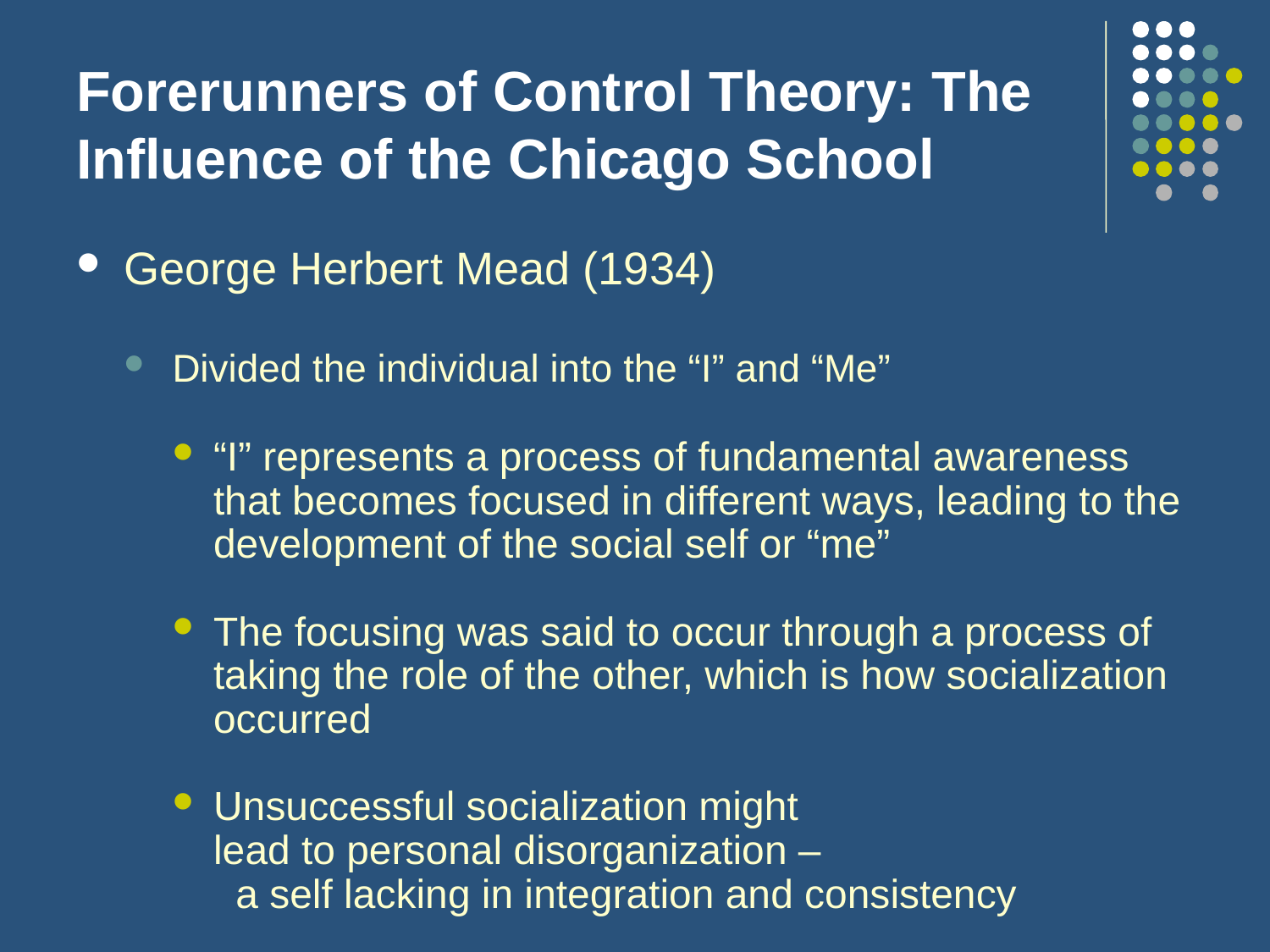

# Forerunners of Control Theory: The Influence of the Chicago School
George Herbert Mead (1934)

Divided the individual into the “I” and “Me”

“I” represents a process of fundamental awareness that becomes focused in different ways, leading to the development of the social self or “me”

The focusing was said to occur through a process of taking the role of the other, which is how socialization occurred

Unsuccessful socialization might                                   lead to personal disorganization –                                    a self lacking in integration and consistency